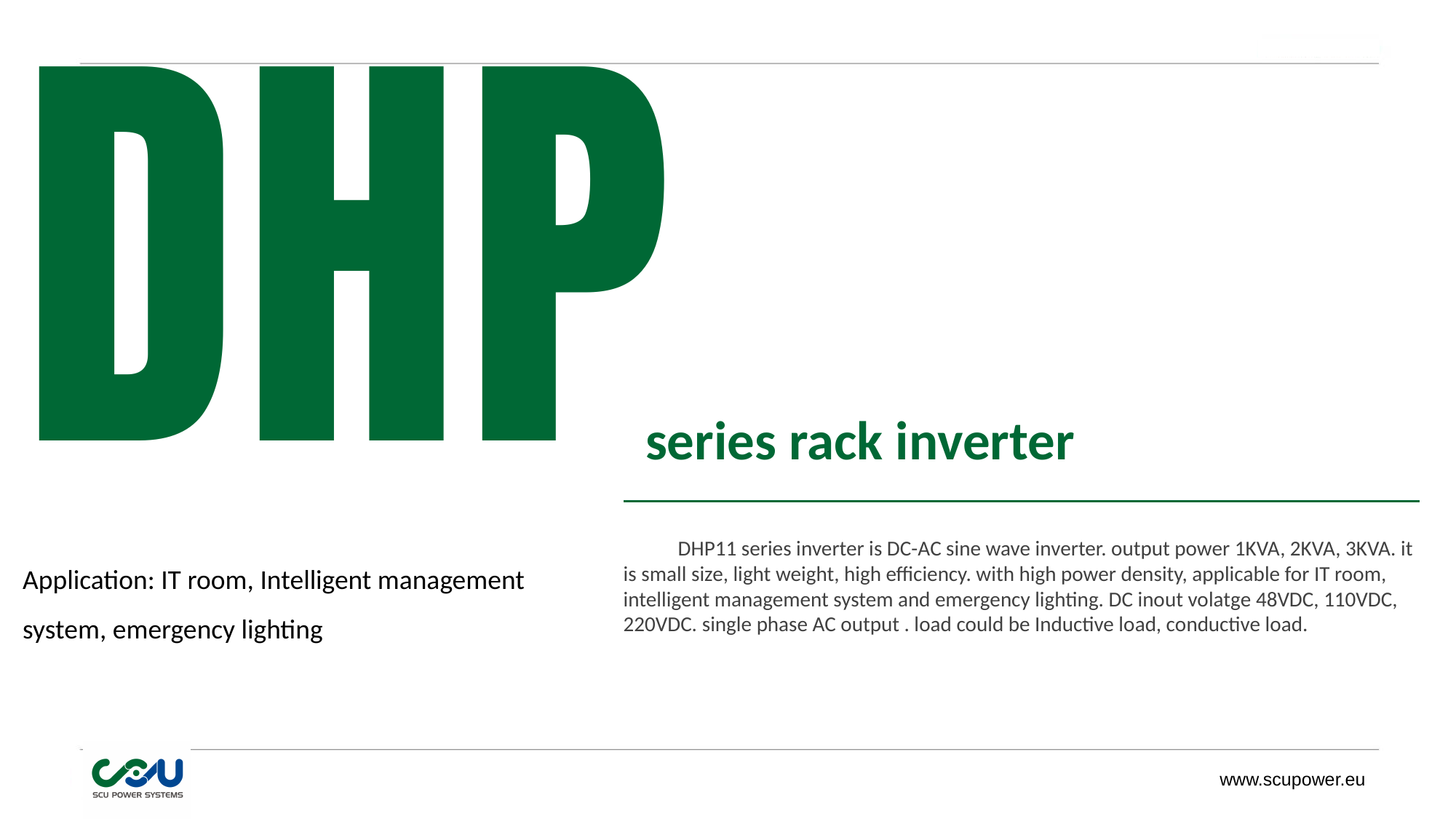

DHP
series rack inverter
DHP11 series inverter is DC-AC sine wave inverter. output power 1KVA, 2KVA, 3KVA. it is small size, light weight, high efficiency. with high power density, applicable for IT room, intelligent management system and emergency lighting. DC inout volatge 48VDC, 110VDC, 220VDC. single phase AC output . load could be Inductive load, conductive load.
Application: IT room, Intelligent management system, emergency lighting